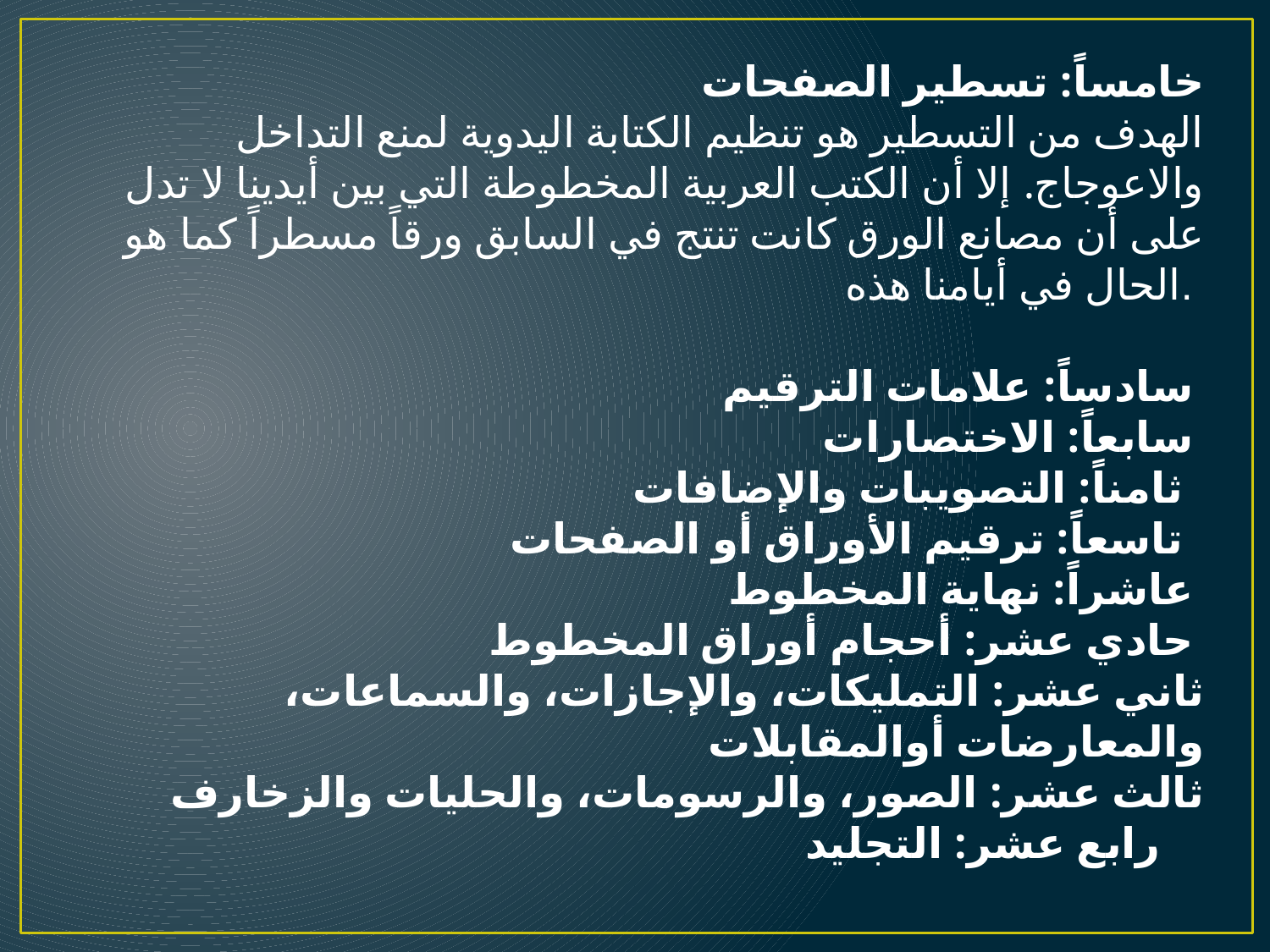

خامساً: تسطير الصفحات
	الهدف من التسطير هو تنظيم الكتابة اليدوية لمنع التداخل والاعوجاج. إلا أن الكتب العربية المخطوطة التي بين أيدينا لا تدل على أن مصانع الورق كانت تنتج في السابق ورقاً مسطراً كما هو الحال في أيامنا هذه.

سادساً: علامات الترقيم
سابعاً: الاختصارات
ثامناً: التصويبات والإضافات
تاسعاً: ترقيم الأوراق أو الصفحات
عاشراً: نهاية المخطوط
حادي عشر: أحجام أوراق المخطوط
ثاني عشر: التمليكات، والإجازات، والسماعات، والمعارضات أوالمقابلات
ثالث عشر: الصور، والرسومات، والحليات والزخارف
رابع عشر: التجليد